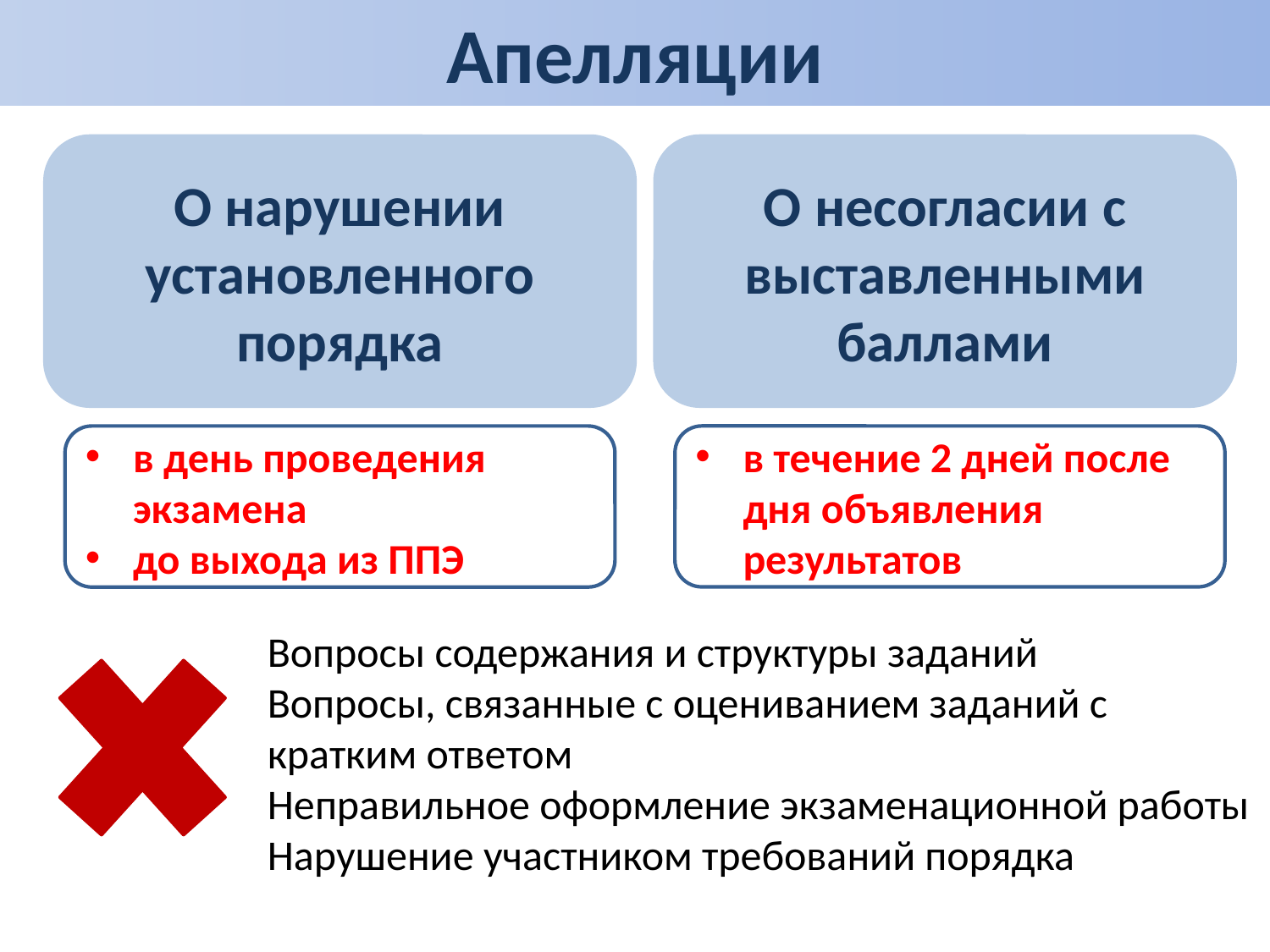

Апелляции
О нарушении установленного порядка
О несогласии с выставленными баллами
в день проведения экзамена
до выхода из ППЭ
в течение 2 дней после дня объявления результатов

Вопросы содержания и структуры заданий
Вопросы, связанные с оцениванием заданий с кратким ответом
Неправильное оформление экзаменационной работы
Нарушение участником требований порядка